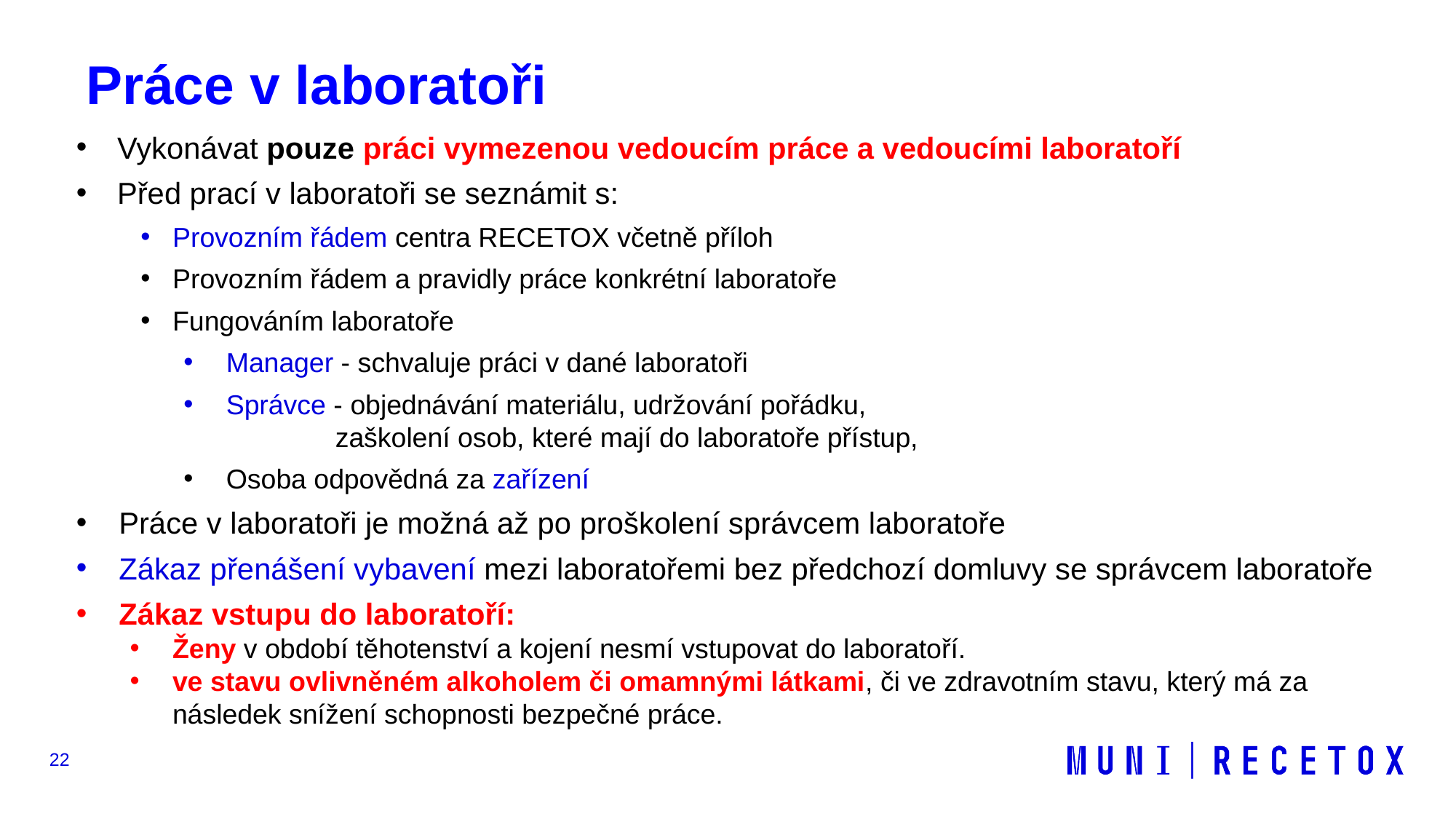

# Práce v laboratoři
Vykonávat pouze práci vymezenou vedoucím práce a vedoucími laboratoří
Před prací v laboratoři se seznámit s:
Provozním řádem centra RECETOX včetně příloh
Provozním řádem a pravidly práce konkrétní laboratoře
Fungováním laboratoře
Manager - schvaluje práci v dané laboratoři
Správce - objednávání materiálu, udržování pořádku,
	zaškolení osob, které mají do laboratoře přístup,
Osoba odpovědná za zařízení
Práce v laboratoři je možná až po proškolení správcem laboratoře
Zákaz přenášení vybavení mezi laboratořemi bez předchozí domluvy se správcem laboratoře
Zákaz vstupu do laboratoří:
Ženy v období těhotenství a kojení nesmí vstupovat do laboratoří.
ve stavu ovlivněném alkoholem či omamnými látkami, či ve zdravotním stavu, který má za následek snížení schopnosti bezpečné práce.

22